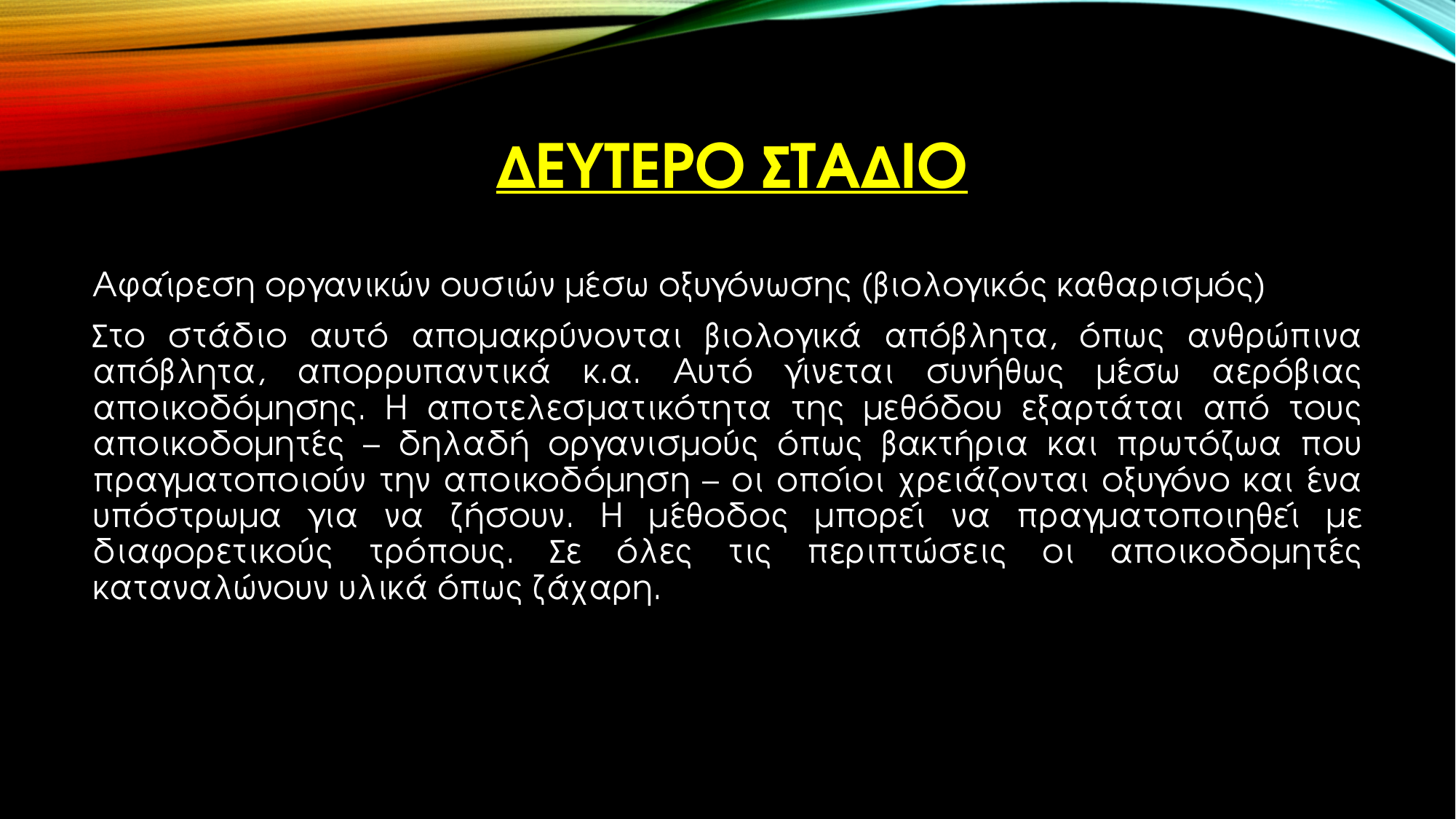

# ΔΕΥΤΕΡΟ ΣΤΑΔΙΟ
Αφαίρεση οργανικών ουσιών μέσω οξυγόνωσης (βιολογικός καθαρισμός)
Στο στάδιο αυτό απομακρύνονται βιολογικά απόβλητα, όπως ανθρώπινα απόβλητα, απορρυπαντικά κ.α. Αυτό γίνεται συνήθως μέσω αερόβιας αποικοδόμησης. Η αποτελεσματικότητα της μεθόδου εξαρτάται από τους αποικοδομητές – δηλαδή οργανισμούς όπως βακτήρια και πρωτόζωα που πραγματοποιούν την αποικοδόμηση – οι οποίοι χρειάζονται οξυγόνο και ένα υπόστρωμα για να ζήσουν. Η μέθοδος μπορεί να πραγματοποιηθεί με διαφορετικούς τρόπους. Σε όλες τις περιπτώσεις οι αποικοδομητές καταναλώνουν υλικά όπως ζάχαρη.